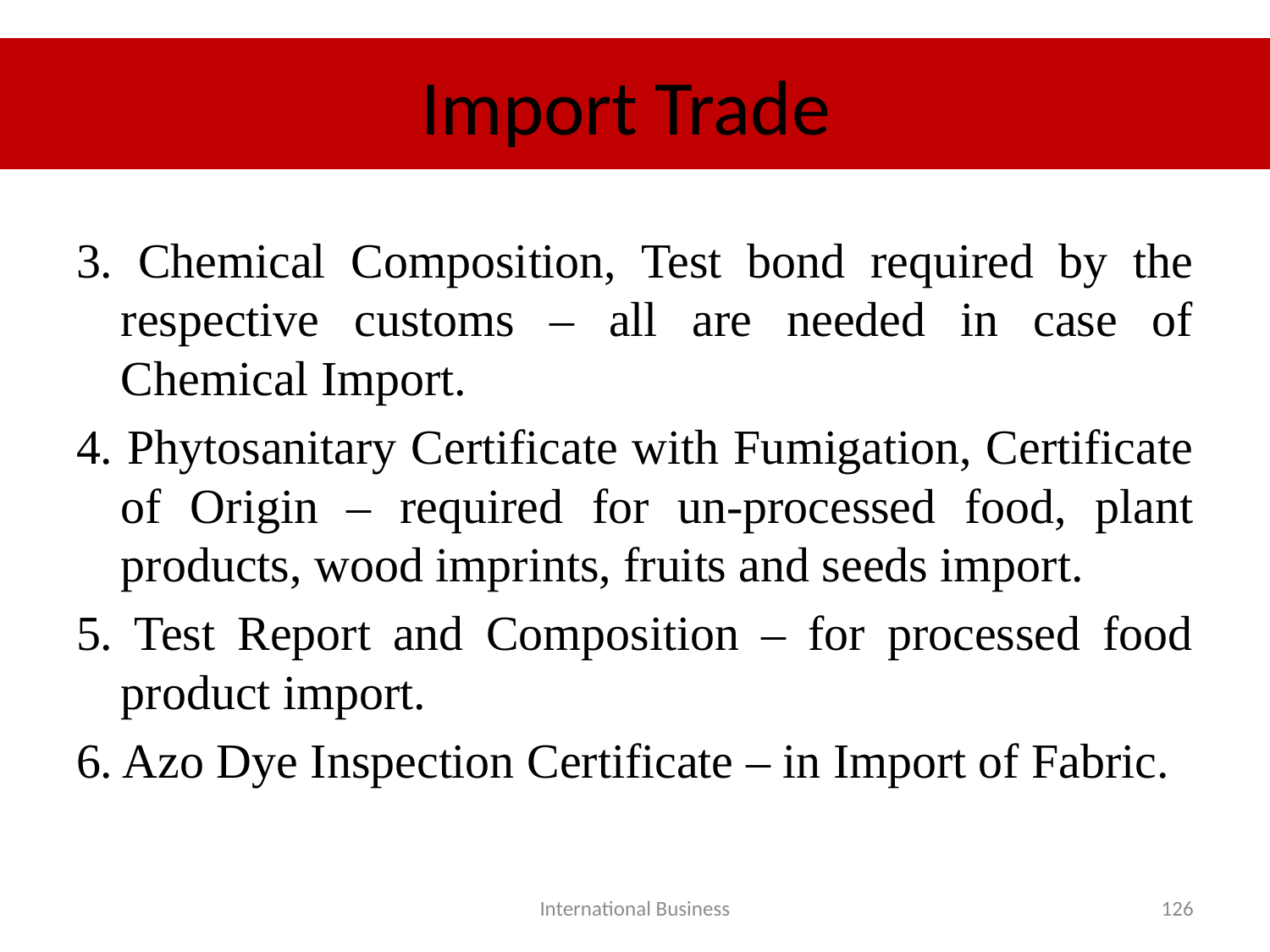

# Import Trade
3. Chemical Composition, Test bond required by the respective customs – all are needed in case of Chemical Import.
4. Phytosanitary Certificate with Fumigation, Certificate of Origin – required for un-processed food, plant products, wood imprints, fruits and seeds import.
5. Test Report and Composition – for processed food product import.
6. Azo Dye Inspection Certificate – in Import of Fabric.
International Business
126